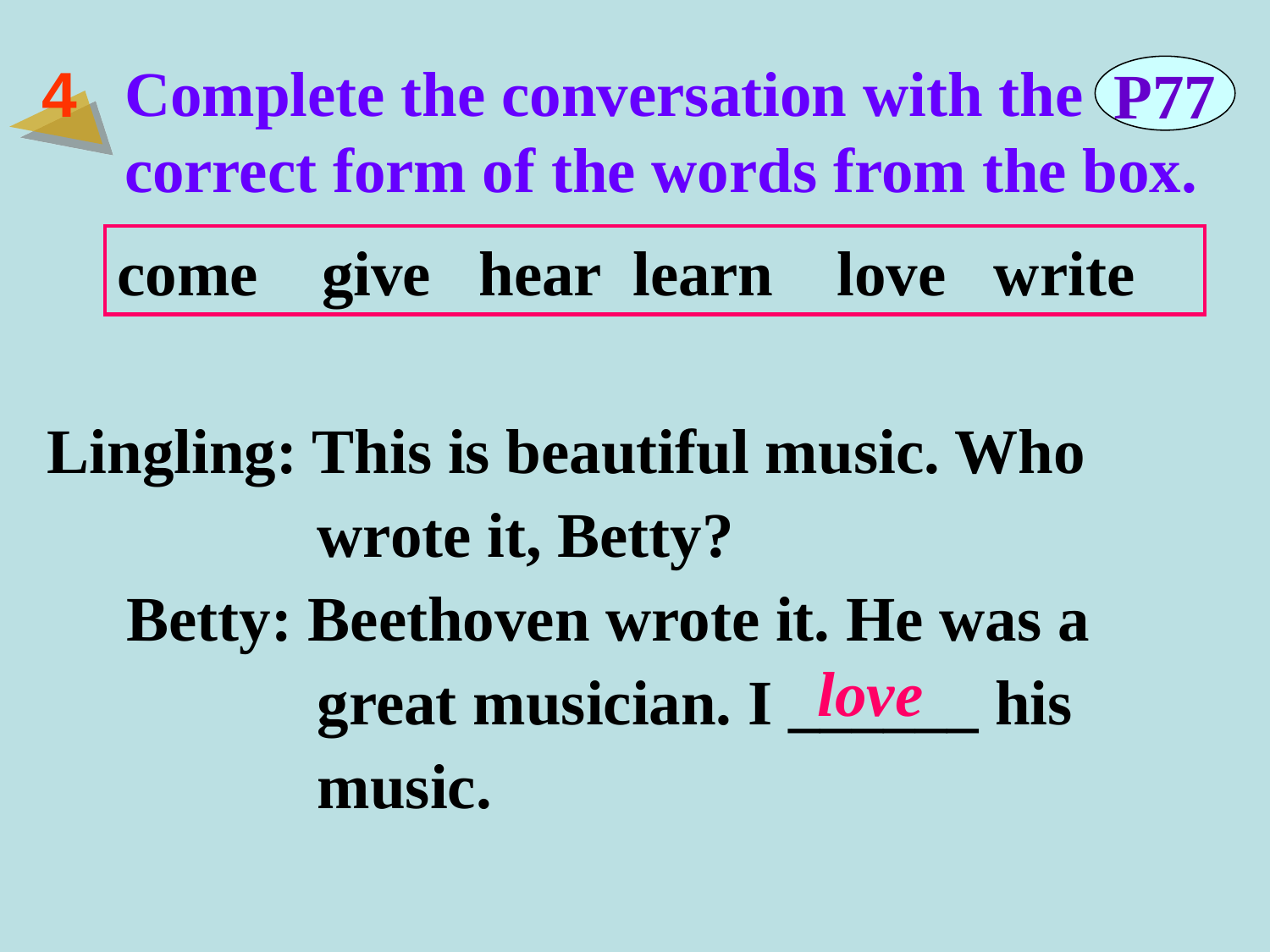

Complete the conversation with the correct form of the words from the box.
4

P77
come    give   hear  learn    love   write
Lingling: This is beautiful music. Who
                 wrote it, Betty?
     Betty: Beethoven wrote it. He was a
                 great musician. I ______ his
                 music.
love